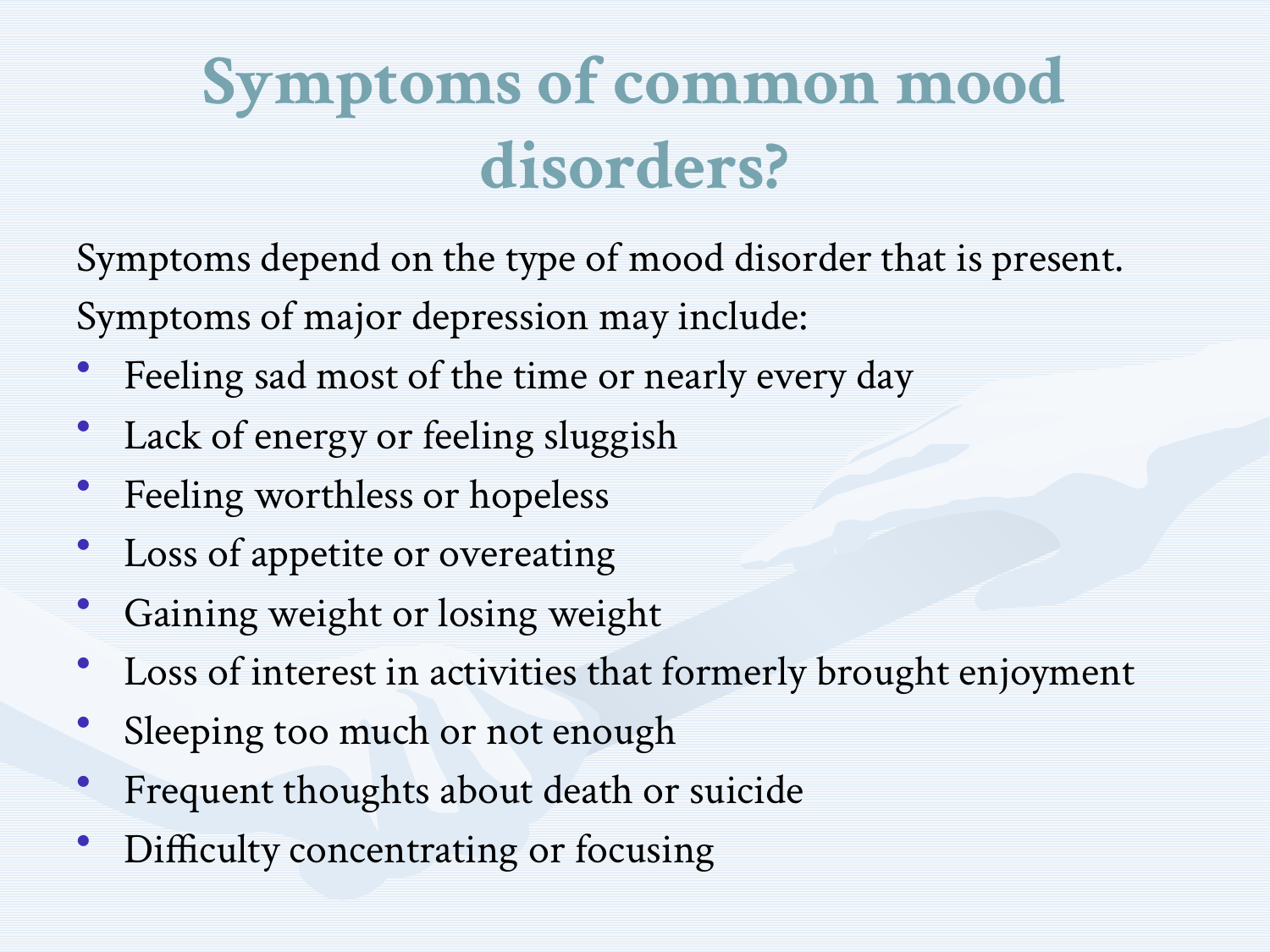

# Symptoms of common mood disorders?
Symptoms depend on the type of mood disorder that is present.
Symptoms of major depression may include:
Feeling sad most of the time or nearly every day
Lack of energy or feeling sluggish
Feeling worthless or hopeless
Loss of appetite or overeating
Gaining weight or losing weight
Loss of interest in activities that formerly brought enjoyment
Sleeping too much or not enough
Frequent thoughts about death or suicide
Difficulty concentrating or focusing